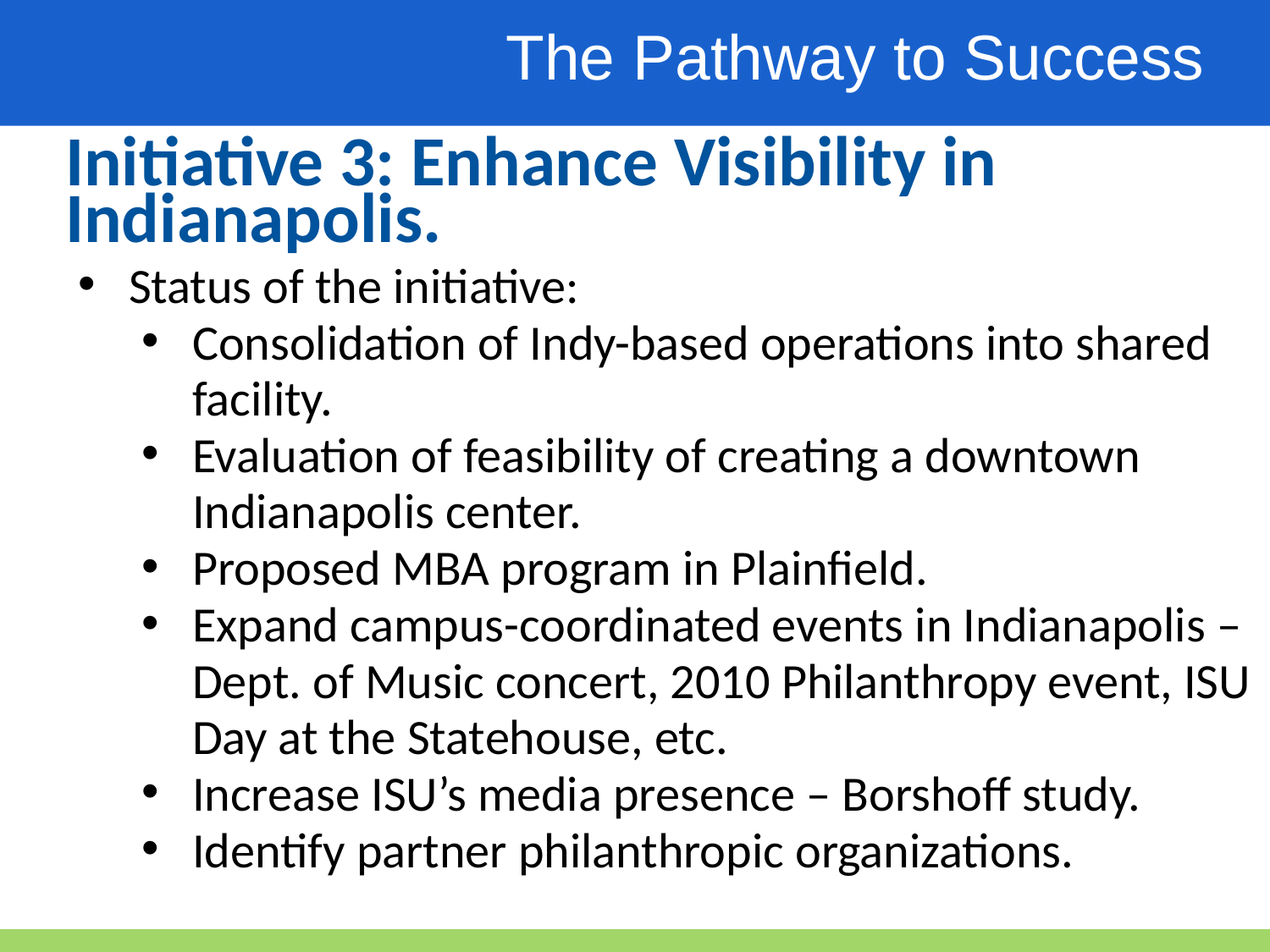

The Pathway to Success
Initiative 3: Enhance Visibility in Indianapolis.
Status of the initiative:
Consolidation of Indy-based operations into shared facility.
Evaluation of feasibility of creating a downtown Indianapolis center.
Proposed MBA program in Plainfield.
Expand campus-coordinated events in Indianapolis – Dept. of Music concert, 2010 Philanthropy event, ISU Day at the Statehouse, etc.
Increase ISU’s media presence – Borshoff study.
Identify partner philanthropic organizations.